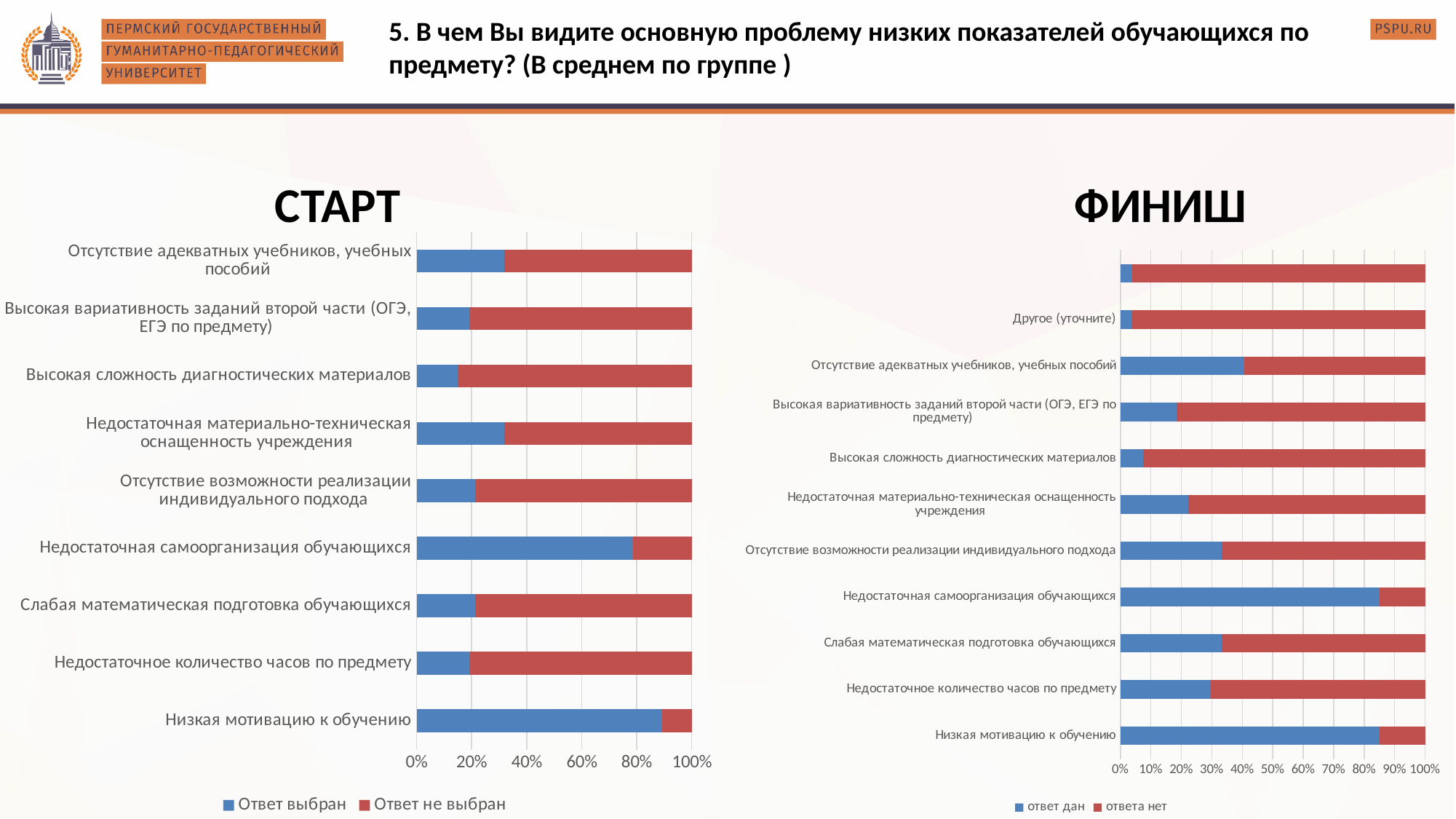

5. В чем Вы видите основную проблему низких показателей обучающихся по предмету? (В среднем по группе )

СТАРТ
ФИНИШ

### Chart

| Category | Ответ выбран | Ответ не выбран |
|---|---|---|
|  Низкая мотивацию к обучению | 42.0 | 5.0 |
|  Недостаточное количество часов по предмету | 9.0 | 38.0 |
|  Слабая математическая подготовка обучающихся | 10.0 | 37.0 |
|  Недостаточная самоорганизация обучающихся | 37.0 | 10.0 |
|  Отсутствие возможности реализации индивидуального подхода | 10.0 | 37.0 |
|  Недостаточная материально-техническая оснащенность учреждения | 15.0 | 32.0 |
|  Высокая сложность диагностических материалов | 7.0 | 40.0 |
|  Высокая вариативность заданий второй части (ОГЭ, ЕГЭ по предмету) | 9.0 | 38.0 |
|  Отсутствие адекватных учебников, учебных пособий | 15.0 | 32.0 |

### Chart

| Category | ответ дан | ответа нет |
|---|---|---|
|  Низкая мотивацию к обучению | 23.0 | 4.0 |
| Недостаточное количество часов по предмету | 8.0 | 19.0 |
| Слабая математическая подготовка обучающихся | 9.0 | 18.0 |
|  Недостаточная самоорганизация обучающихся | 23.0 | 4.0 |
|  Отсутствие возможности реализации индивидуального подхода | 9.0 | 18.0 |
|  Недостаточная материально-техническая оснащенность учреждения | 6.0 | 21.0 |
|  Высокая сложность диагностических материалов | 2.0 | 25.0 |
|  Высокая вариативность заданий второй части (ОГЭ, ЕГЭ по предмету) | 5.0 | 22.0 |
|  Отсутствие адекватных учебников, учебных пособий | 11.0 | 16.0 |
|  Другое (уточните) | 1.0 | 26.0 |